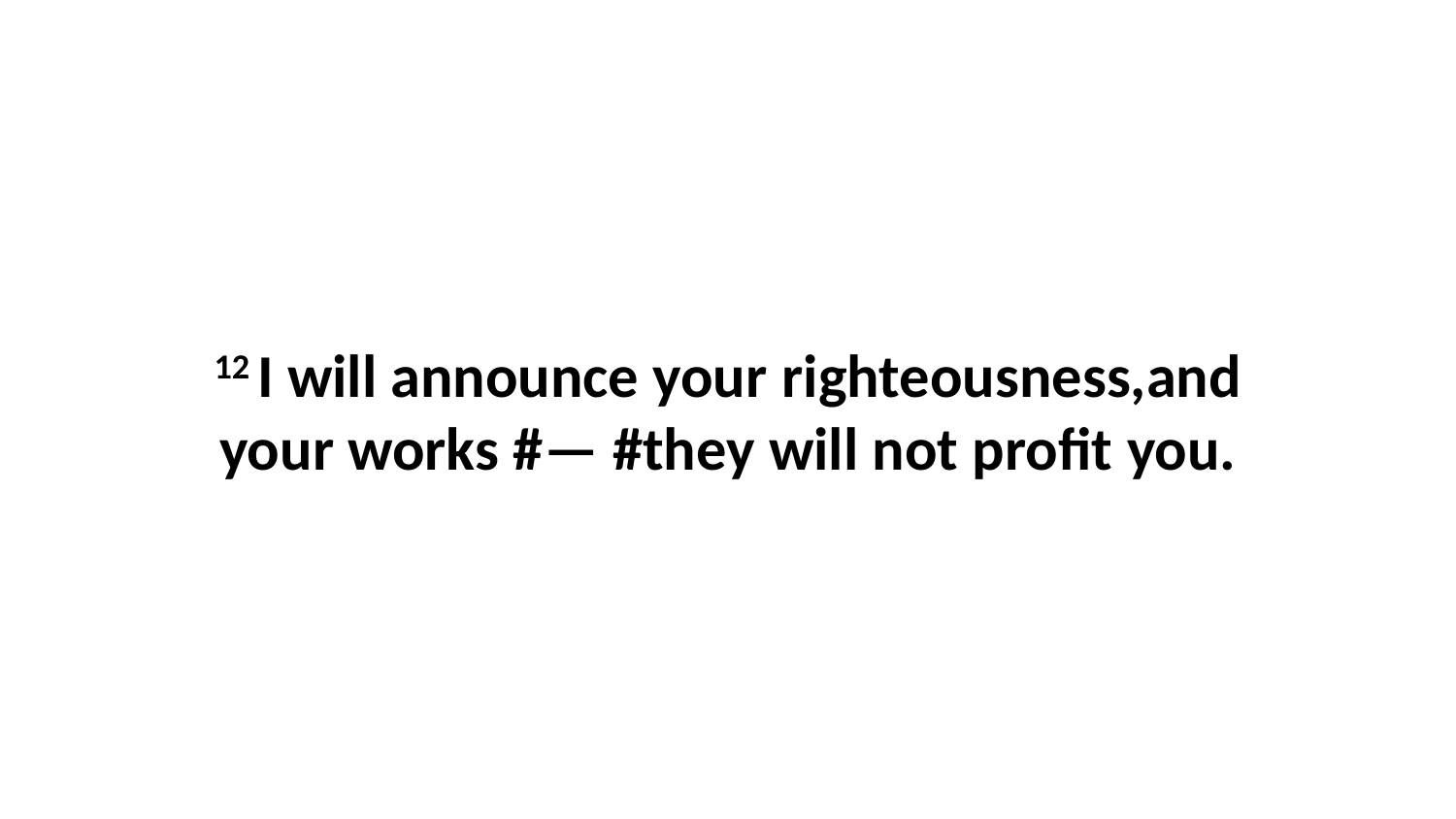

12 I will announce your righteousness,and your works #— #they will not profit you.